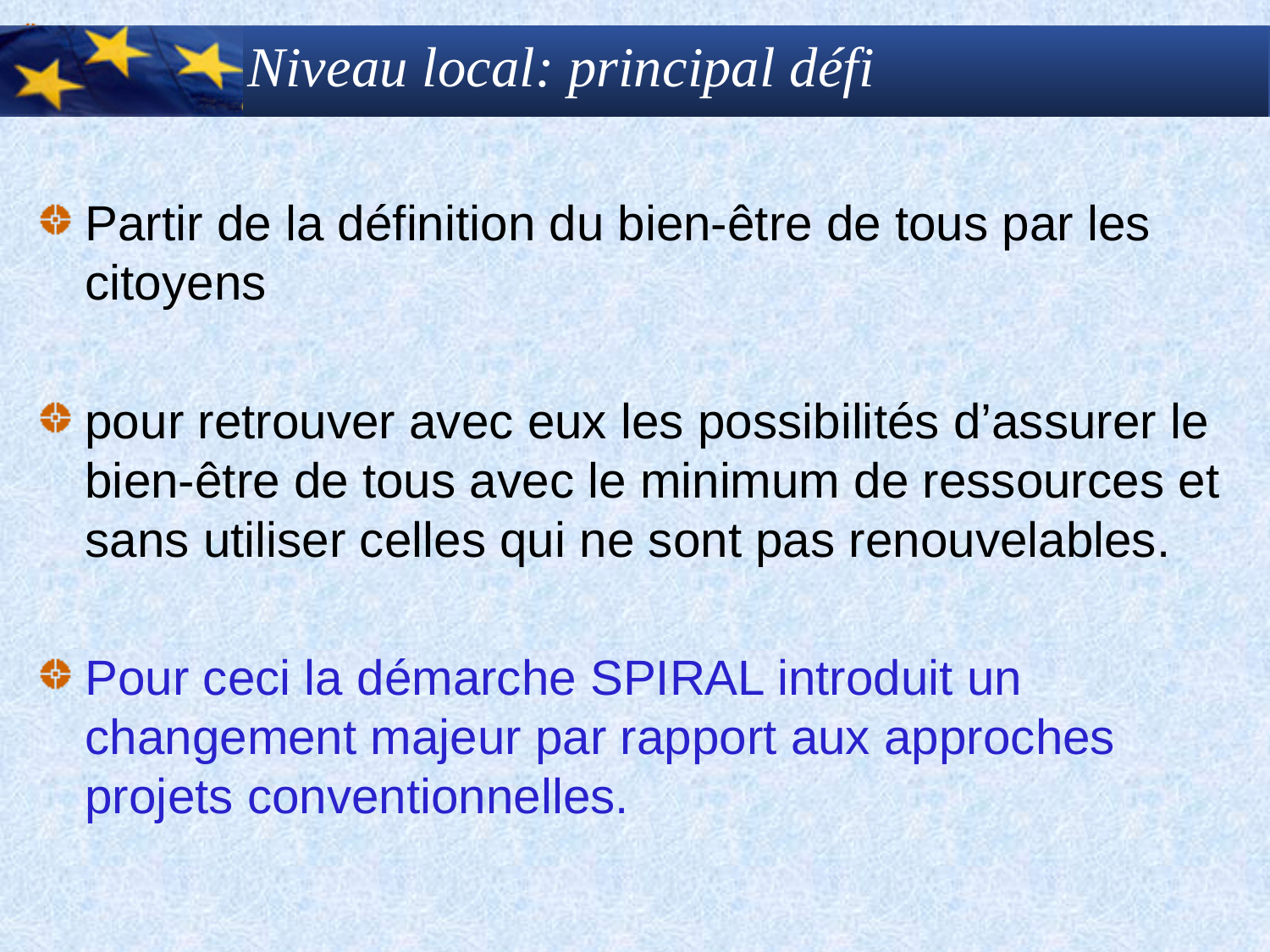

# Niveau local: principal défi

Partir de la définition du bien-être de tous par les citoyens

pour retrouver avec eux les possibilités d’assurer le bien-être de tous avec le minimum de ressources et sans utiliser celles qui ne sont pas renouvelables.

Pour ceci la démarche SPIRAL introduit un changement majeur par rapport aux approches projets conventionnelles.